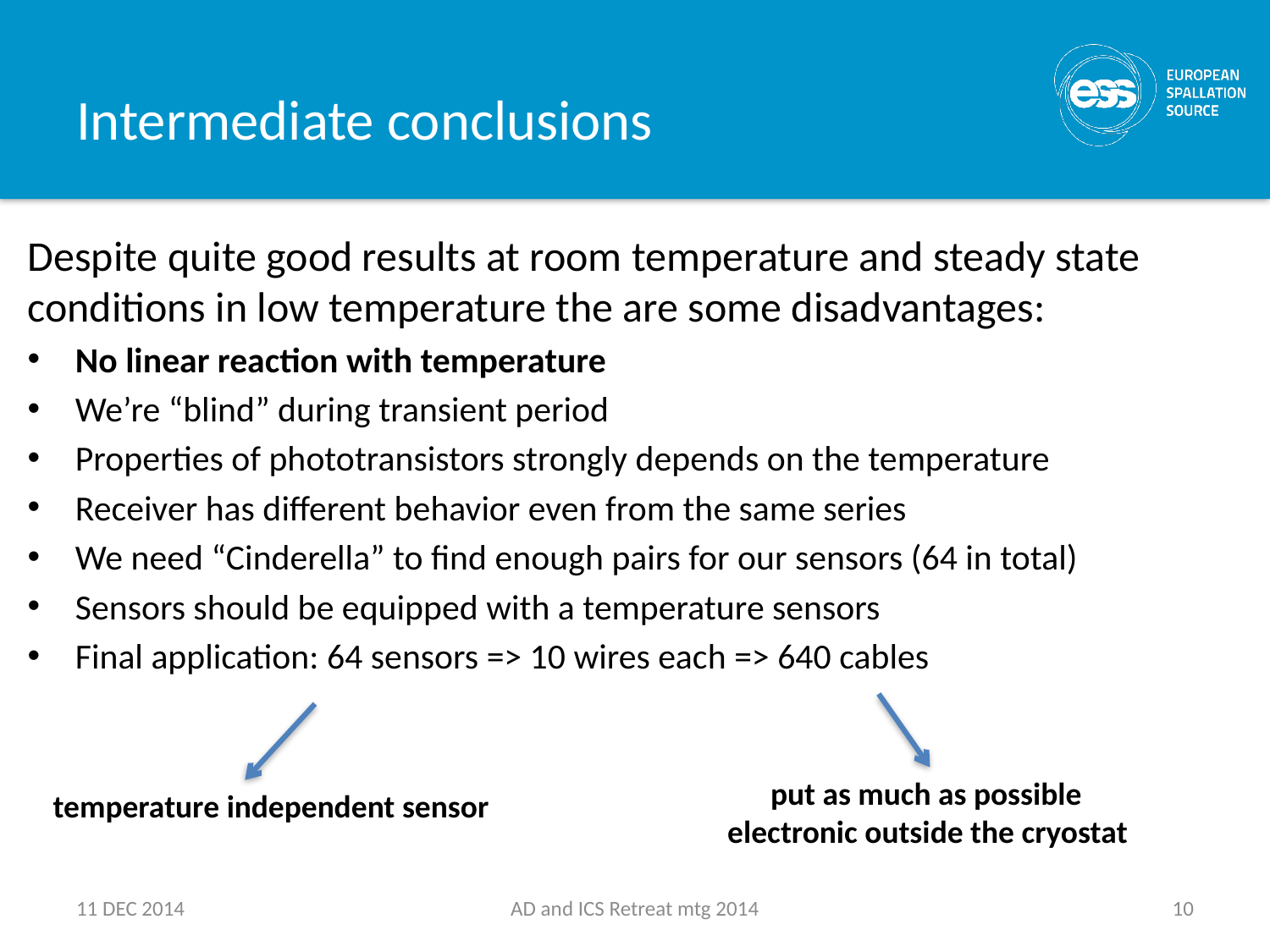

# Intermediate conclusions
Despite quite good results at room temperature and steady state conditions in low temperature the are some disadvantages:
No linear reaction with temperature
We’re “blind” during transient period
Properties of phototransistors strongly depends on the temperature
Receiver has different behavior even from the same series
We need “Cinderella” to find enough pairs for our sensors (64 in total)
Sensors should be equipped with a temperature sensors
Final application: 64 sensors => 10 wires each => 640 cables

      put as much as possible electronic outside the cryostat

temperature independent sensor
11 DEC 2014
AD and ICS Retreat mtg 2014
10